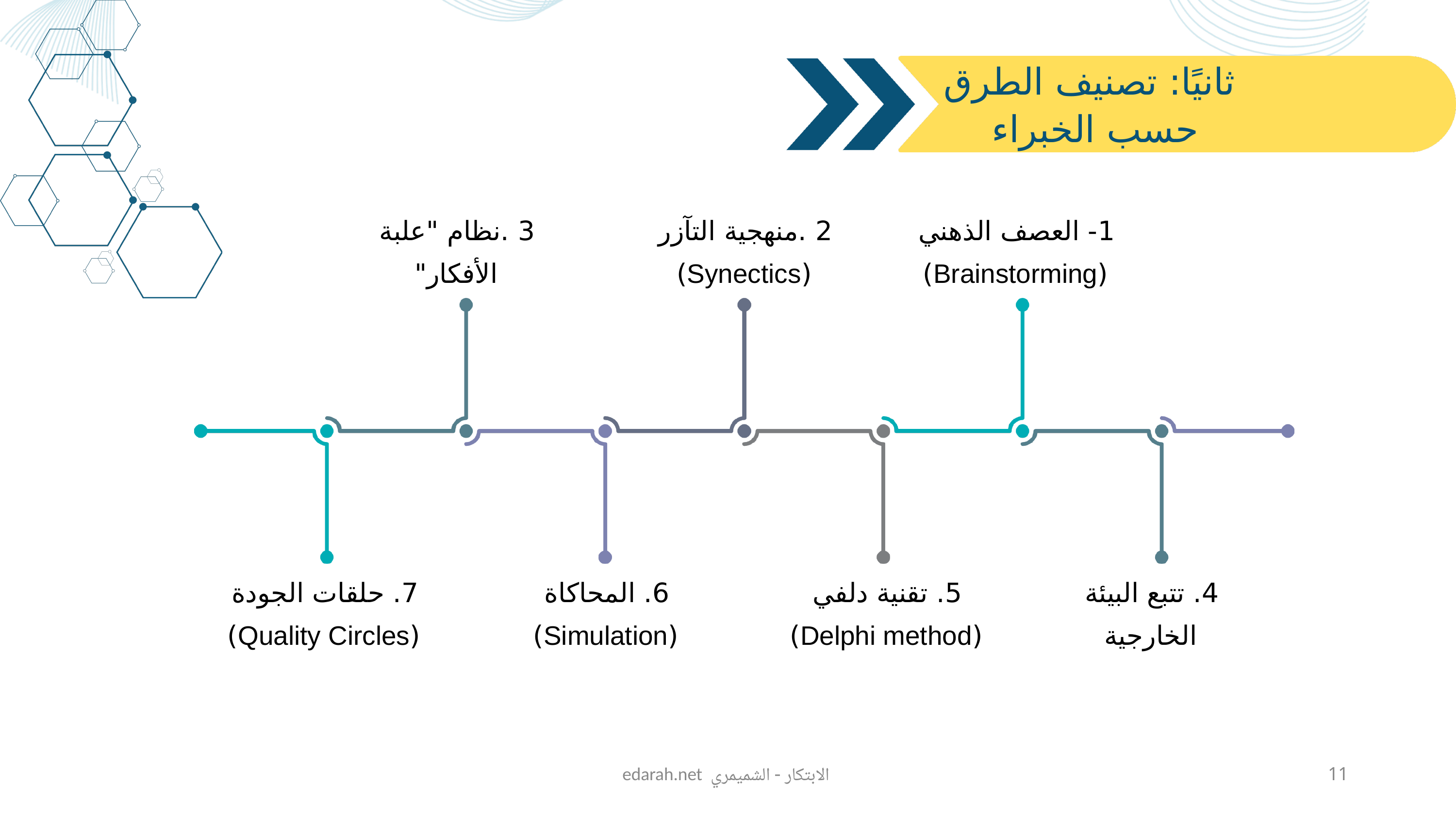

ثانيًا: تصنيف الطرق حسب الخبراء

3 .نظام "علبة الأفكار"
2 .منهجية التآزر (Synectics)
1- العصف الذهني (Brainstorming)

7. حلقات الجودة (Quality Circles)
6. المحاكاة (Simulation)
5. تقنية دلفي (Delphi method)‏
4. تتبع البيئة الخارجية
edarah.net  الابتكار - الشميمري
11